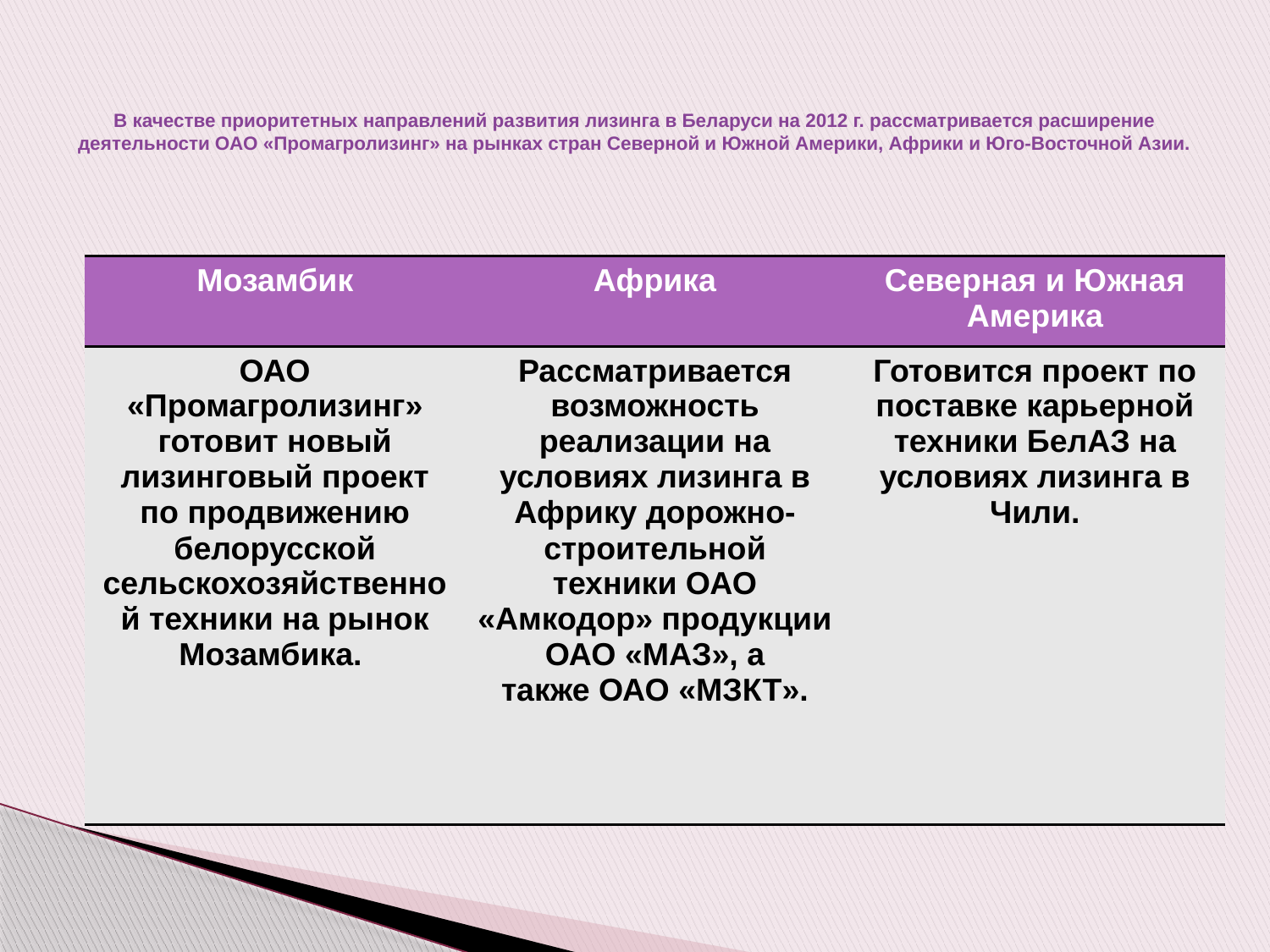

# В качестве приоритетных направлений развития лизинга в Беларуси на 2012 г. рассматривается расширение деятельности ОАО «Промагролизинг» на рынках стран Северной и Южной Америки, Африки и Юго-Восточной Азии.

| Мозамбик | Африка | Северная и Южная Америка |
| --- | --- | --- |
| ОАО «Промагролизинг» готовит новый лизинговый проект по продвижению белорусской сельскохозяйственной техники на рынок Мозамбика. | Рассматривается возможность реализации на условиях лизинга в Африку дорожно-строительной техники ОАО «Амкодор» продукции ОАО «МАЗ», а также ОАО «МЗКТ». | Готовится проект по поставке карьерной техники БелАЗ на условиях лизинга в Чили. |